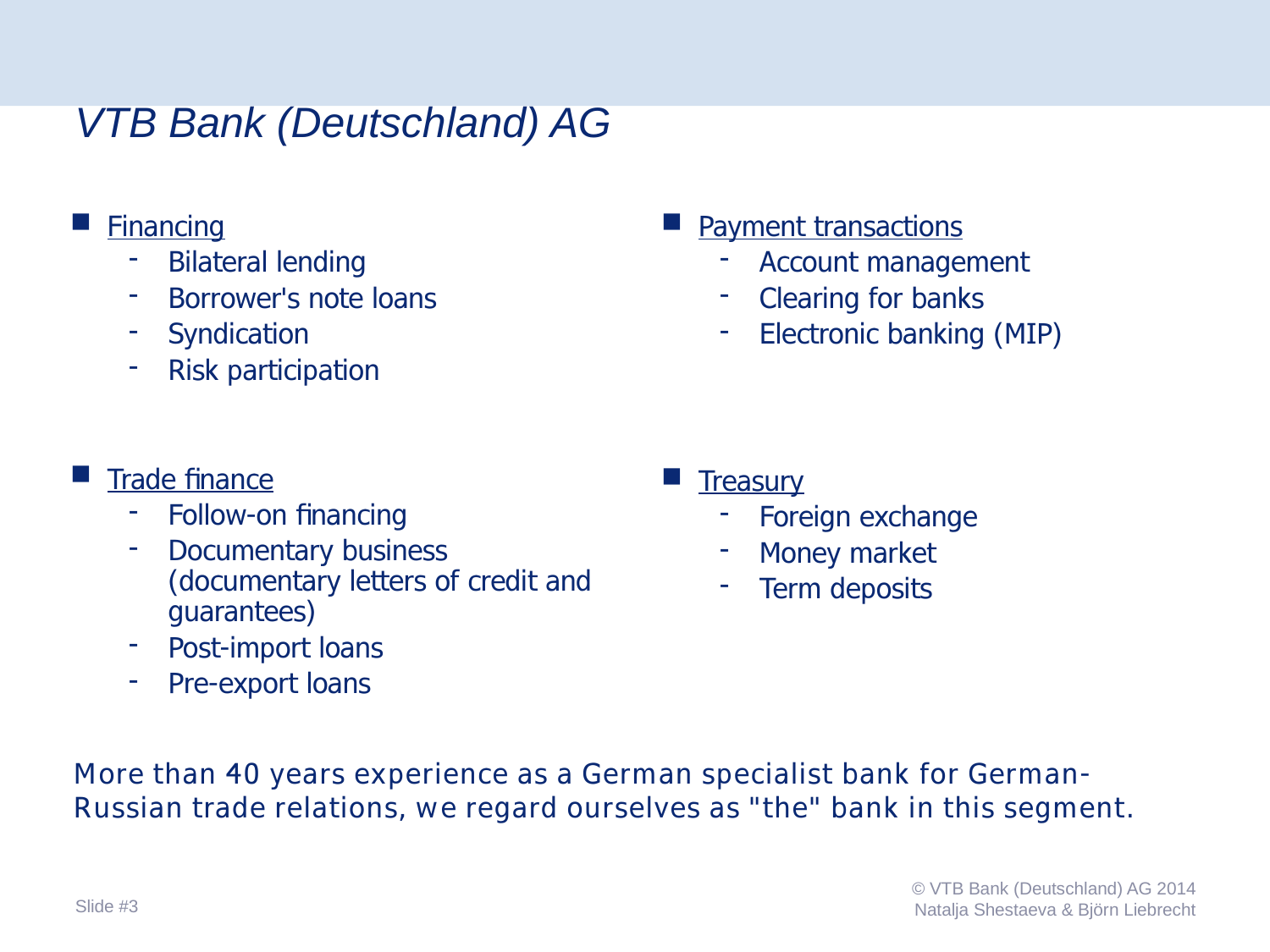

# VTB Bank (Deutschland) AG

Payment transactions
Account management
Clearing for banks
Electronic banking (MIP)

Treasury
Foreign exchange
Money market
Term deposits

Financing
Bilateral lending
Borrower's note loans
Syndication
Risk participation

Trade finance
Follow-on financing
Documentary business (documentary letters of credit and guarantees)
Post-import loans
Pre-export loans

More than 40 years experience as a German specialist bank for German-Russian trade relations, we regard ourselves as "the" bank in this segment.

© VTB Bank (Deutschland) AG 2014
 Natalja Shestaeva & Björn Liebrecht
Slide #3